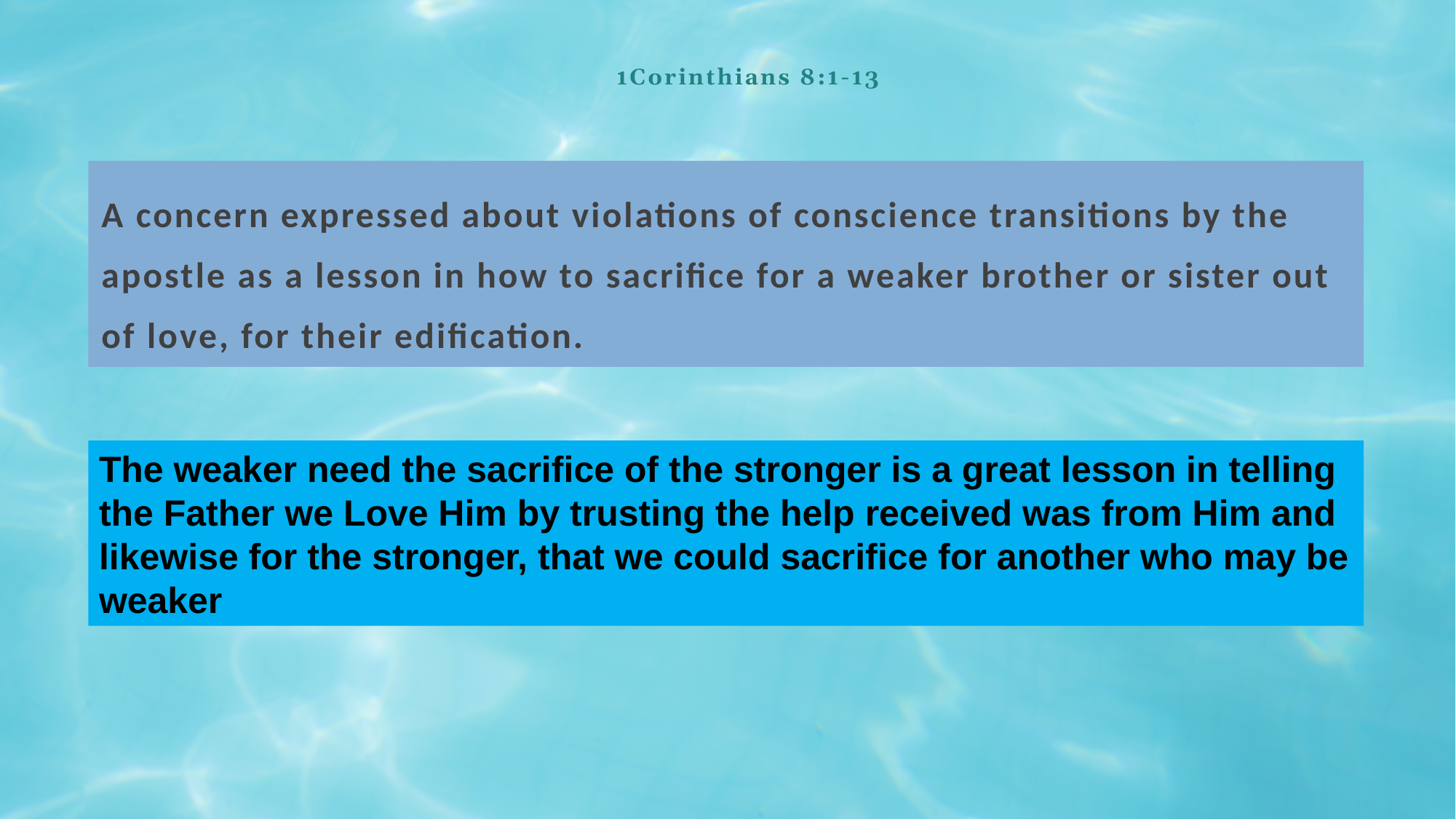

# 1Corinthians 8:1-13
A concern expressed about violations of conscience transitions by the apostle as a lesson in how to sacrifice for a weaker brother or sister out of love, for their edification.

The weaker need the sacrifice of the stronger is a great lesson in telling the Father we Love Him by trusting the help received was from Him and likewise for the stronger, that we could sacrifice for another who may be weaker